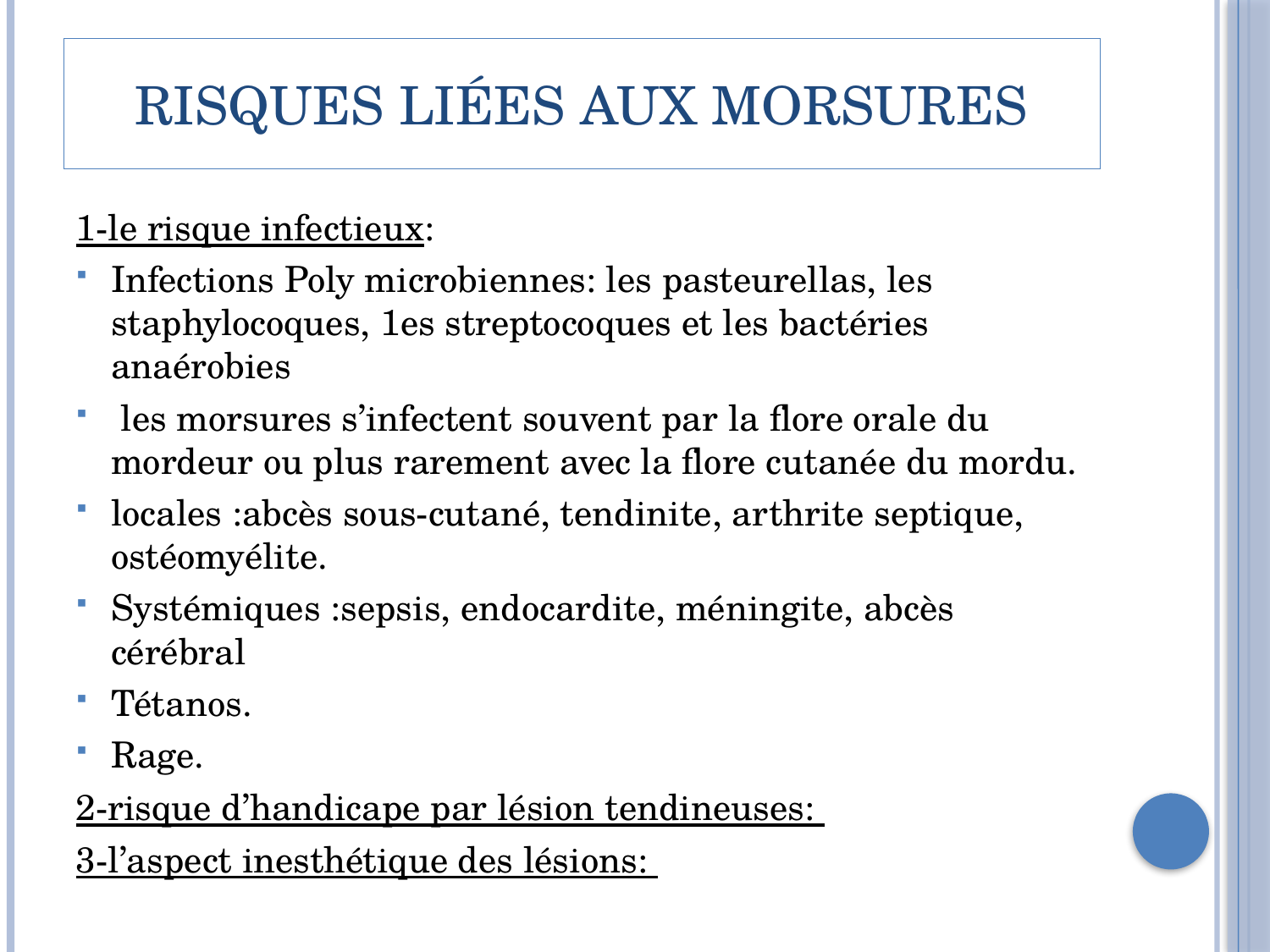

# Risques liées aux morsures
1-le risque infectieux:
Infections Poly microbiennes: les pasteurellas, les staphylocoques, 1es streptocoques et les bactéries anaérobies
 les morsures s’infectent souvent par la flore orale du mordeur ou plus rarement avec la flore cutanée du mordu.
locales :abcès sous-cutané, tendinite, arthrite septique, ostéomyélite.
Systémiques :sepsis, endocardite, méningite, abcès cérébral
Tétanos.
Rage.
2-risque d’handicape par lésion tendineuses:
3-l’aspect inesthétique des lésions: